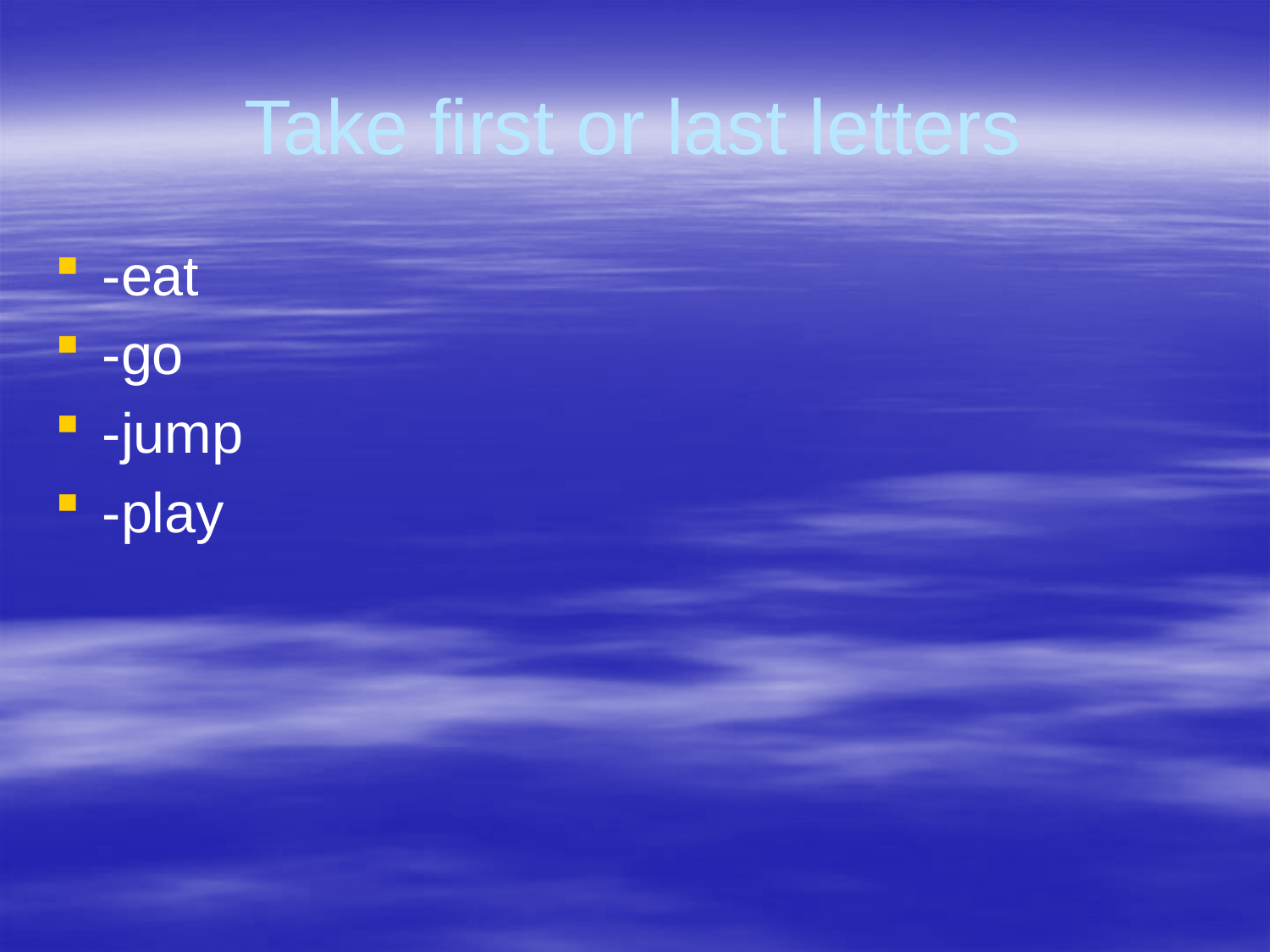

# Take first or last letters
-eat
-go
-jump
-play